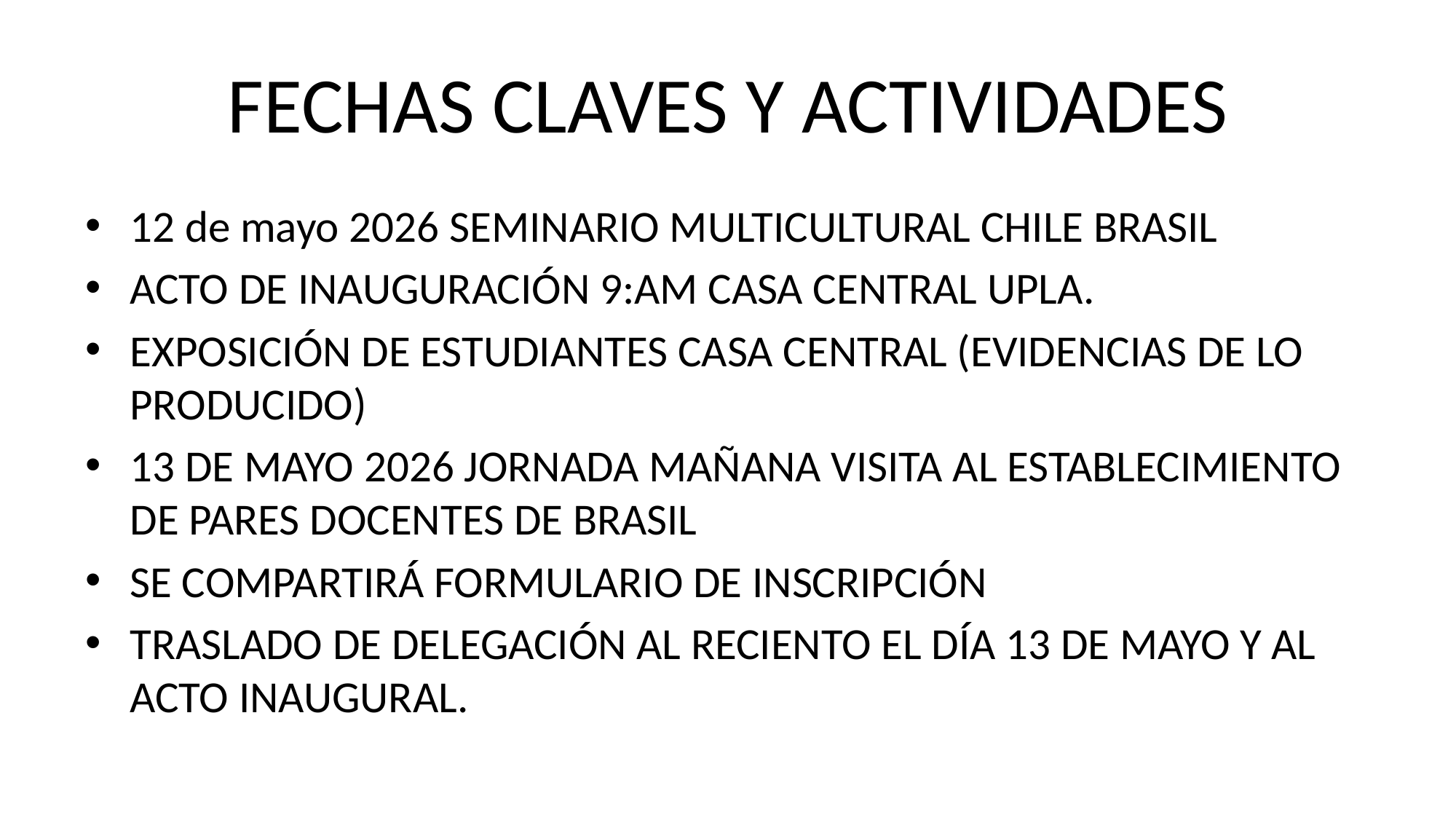

# FECHAS CLAVES Y ACTIVIDADES
12 de mayo 2026 SEMINARIO MULTICULTURAL CHILE BRASIL
ACTO DE INAUGURACIÓN 9:AM CASA CENTRAL UPLA.
EXPOSICIÓN DE ESTUDIANTES CASA CENTRAL (EVIDENCIAS DE LO PRODUCIDO)
13 DE MAYO 2026 JORNADA MAÑANA VISITA AL ESTABLECIMIENTO DE PARES DOCENTES DE BRASIL
SE COMPARTIRÁ FORMULARIO DE INSCRIPCIÓN
TRASLADO DE DELEGACIÓN AL RECIENTO EL DÍA 13 DE MAYO Y AL ACTO INAUGURAL.